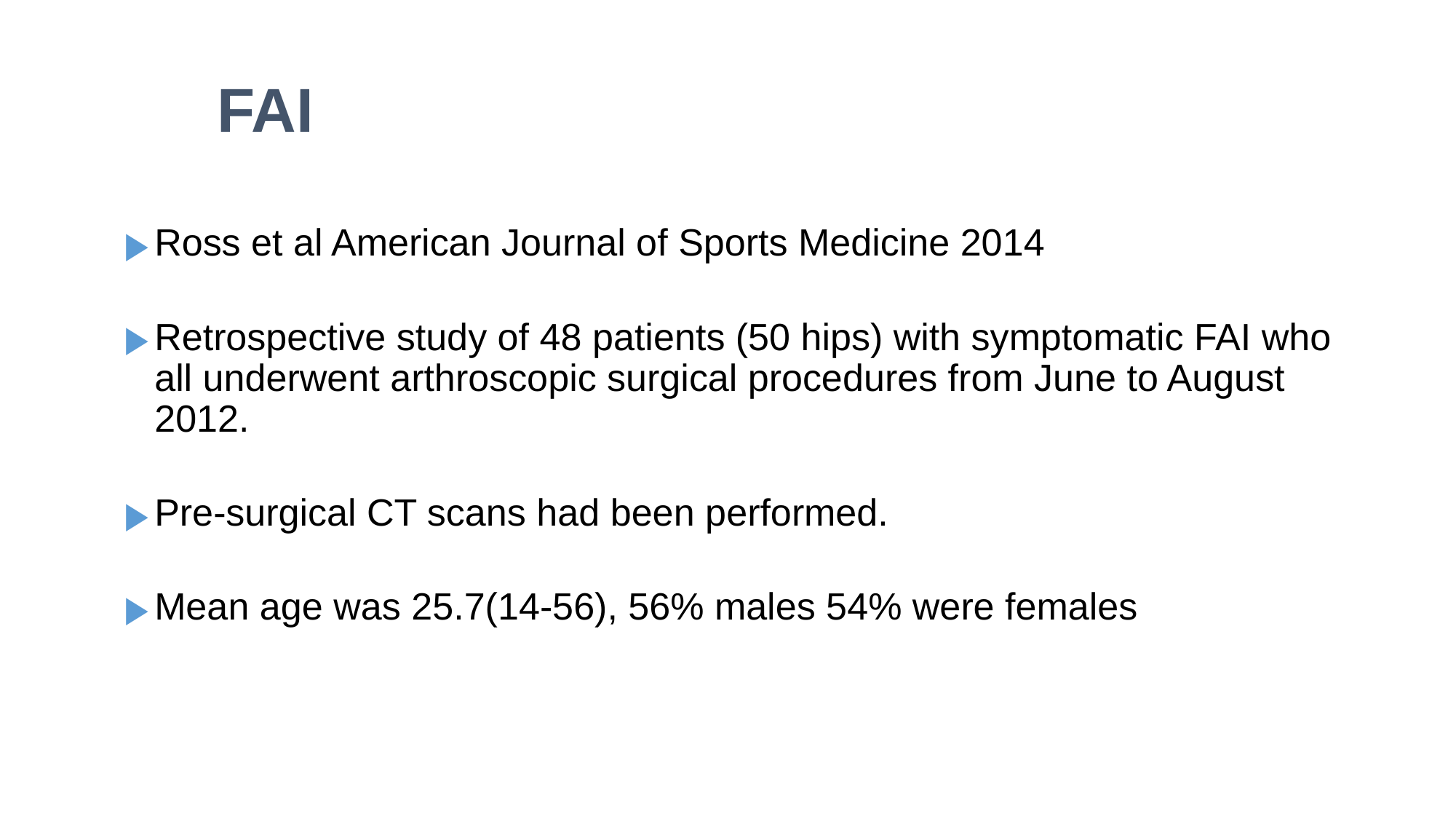

# FAI
Ross et al American Journal of Sports Medicine 2014

Retrospective study of 48 patients (50 hips) with symptomatic FAI who all underwent arthroscopic surgical procedures from June to August 2012.

Pre-surgical CT scans had been performed.

Mean age was 25.7(14-56), 56% males 54% were females